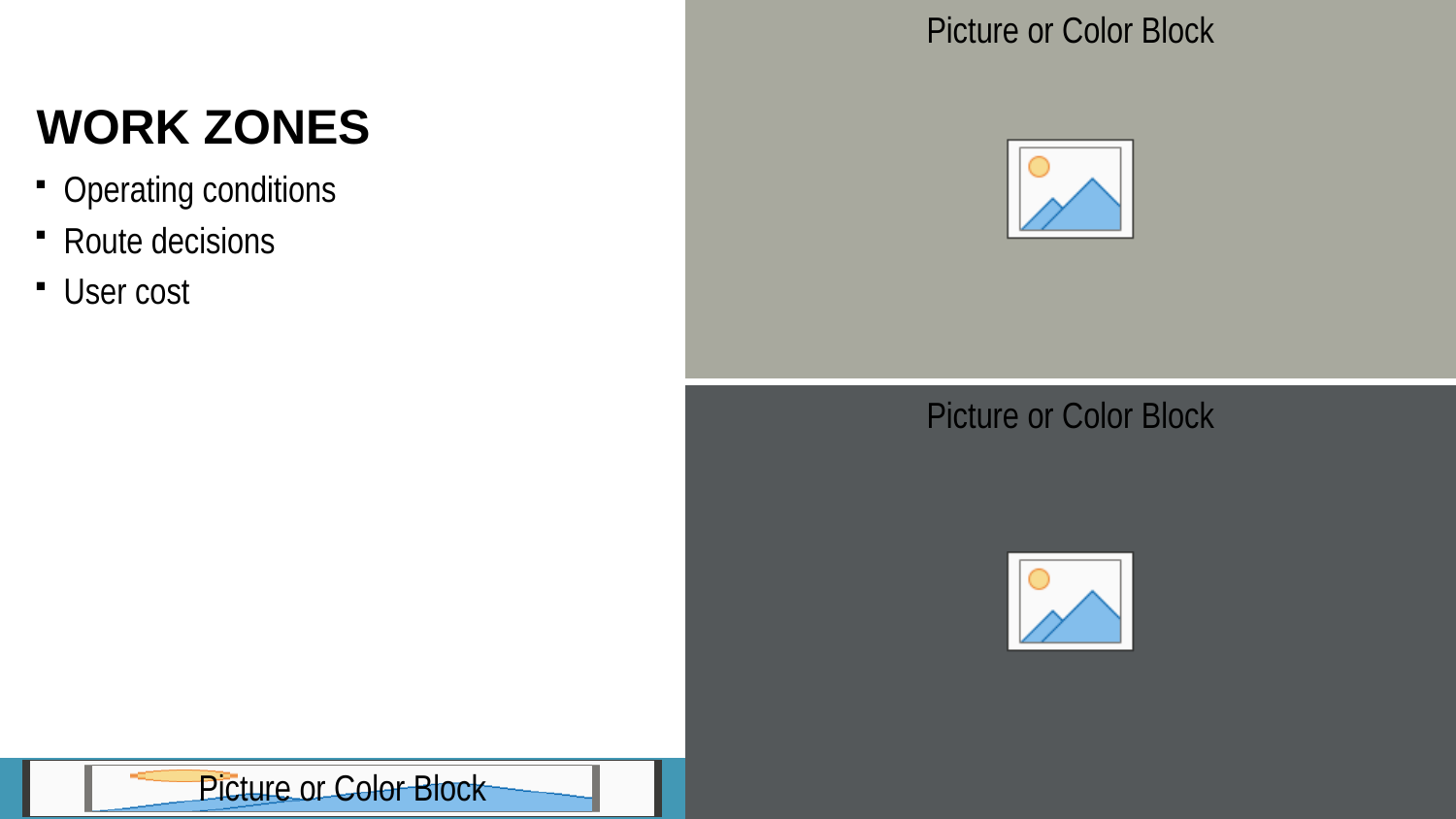

# Work ZOnes
Operating conditions
Route decisions
User cost